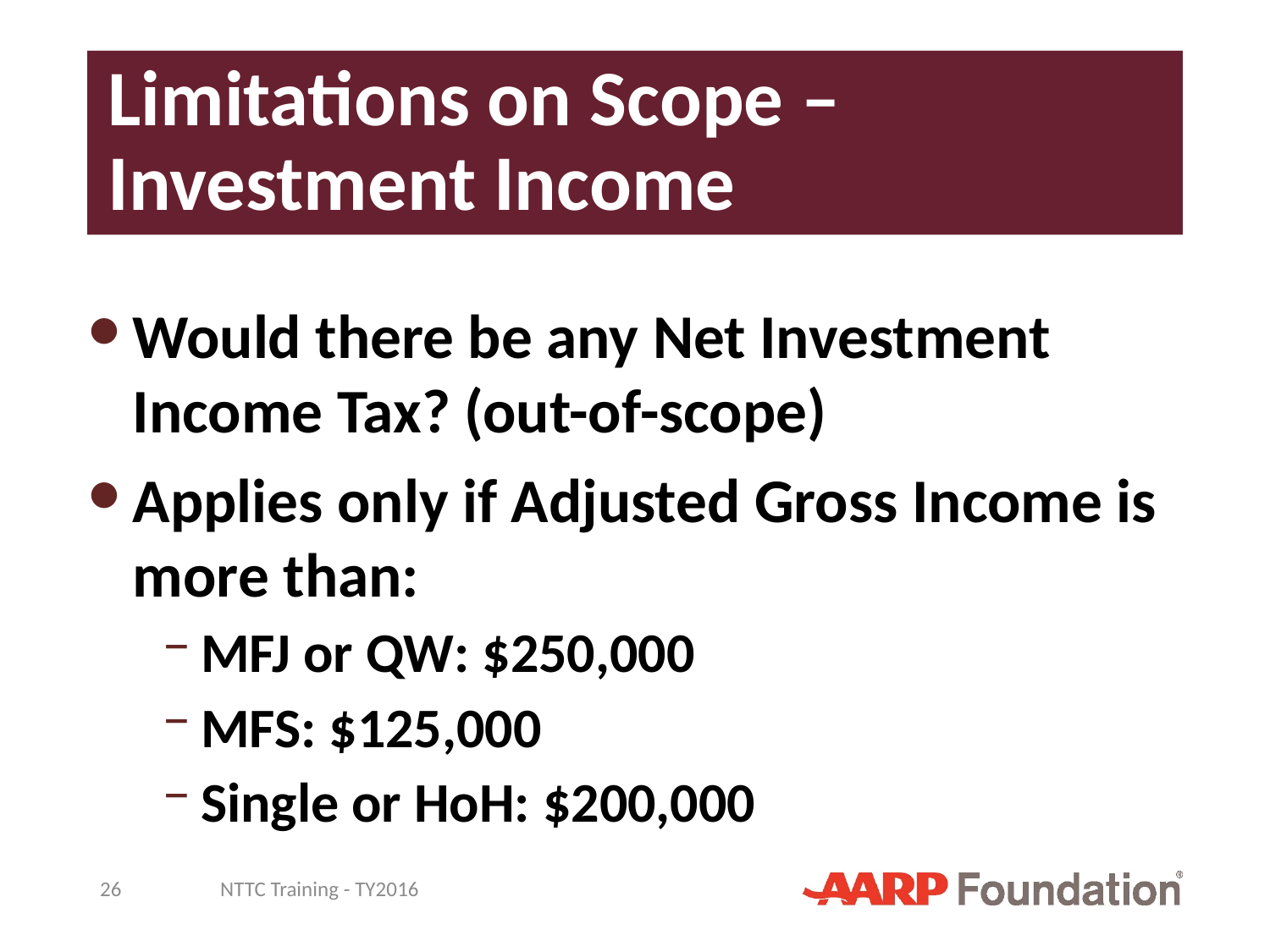

# Limitations on Scope – Investment Income
Would there be any Net Investment Income Tax? (out-of-scope)
Applies only if Adjusted Gross Income is more than:
MFJ or QW: $250,000
MFS: $125,000
Single or HoH: $200,000
26
NTTC Training - TY2016